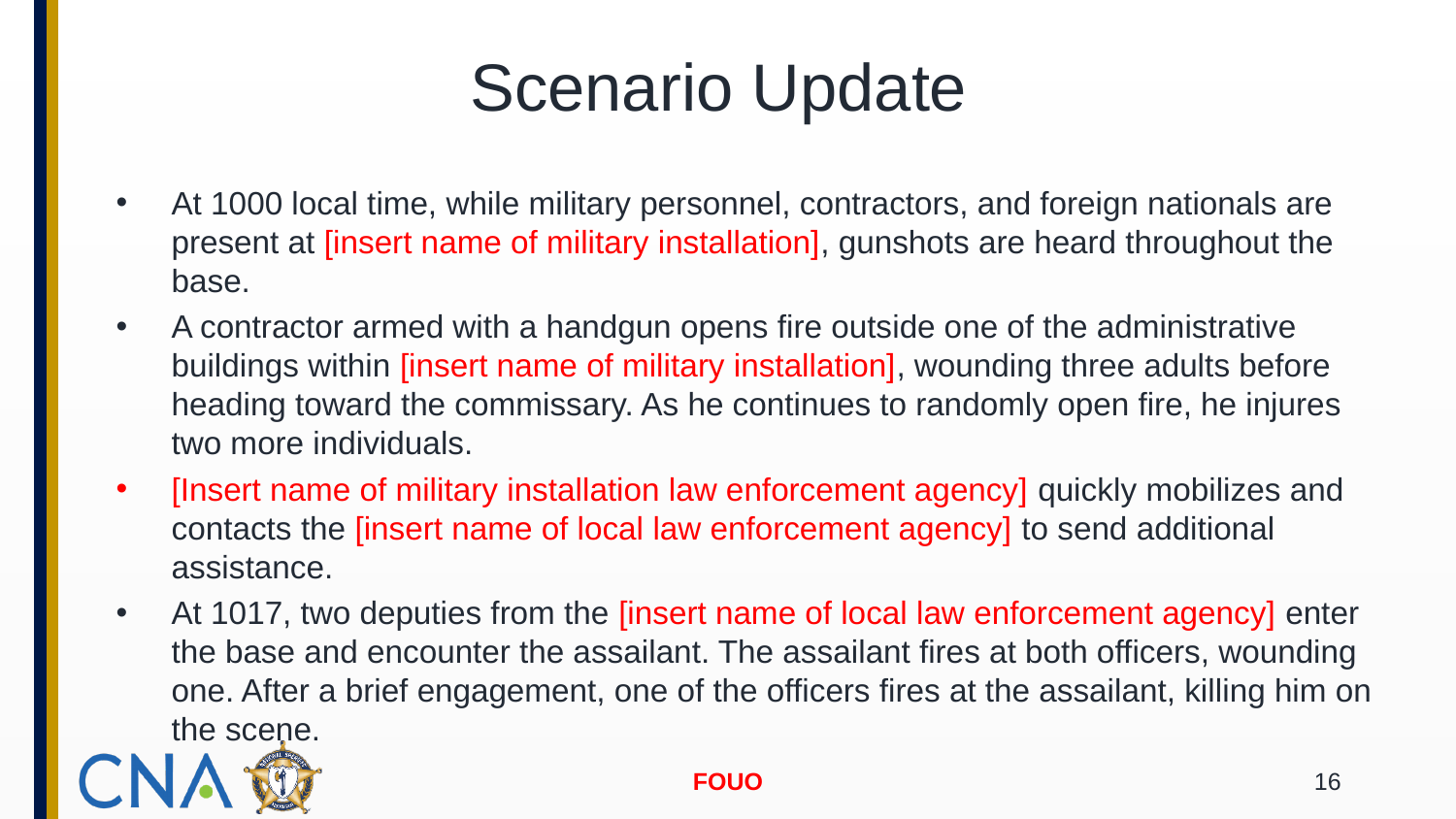

# Scenario Update
At 1000 local time, while military personnel, contractors, and foreign nationals are present at [insert name of military installation], gunshots are heard throughout the base.
A contractor armed with a handgun opens fire outside one of the administrative buildings within [insert name of military installation], wounding three adults before heading toward the commissary. As he continues to randomly open fire, he injures two more individuals.
[Insert name of military installation law enforcement agency] quickly mobilizes and contacts the [insert name of local law enforcement agency] to send additional assistance.
At 1017, two deputies from the [insert name of local law enforcement agency] enter the base and encounter the assailant. The assailant fires at both officers, wounding one. After a brief engagement, one of the officers fires at the assailant, killing him on the scene.
FOUO
16